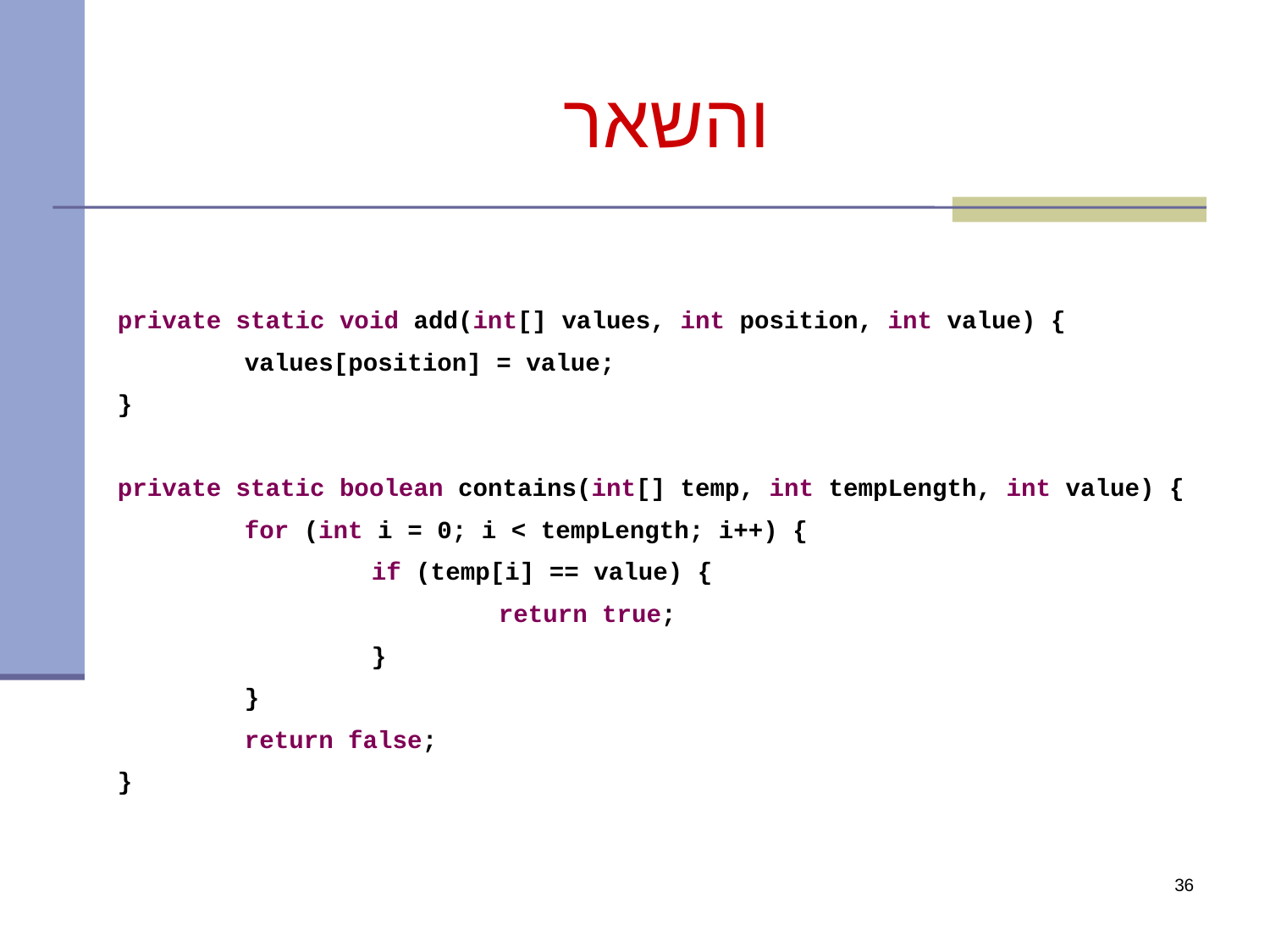

והשאר

private static void add(int[] values, int position, int value) {
	values[position] = value;
}

private static boolean contains(int[] temp, int tempLength, int value) {
	for (int i = 0; i < tempLength; i++) {
		if (temp[i] == value) {
			return true;
		}
	}
	return false;
}
36